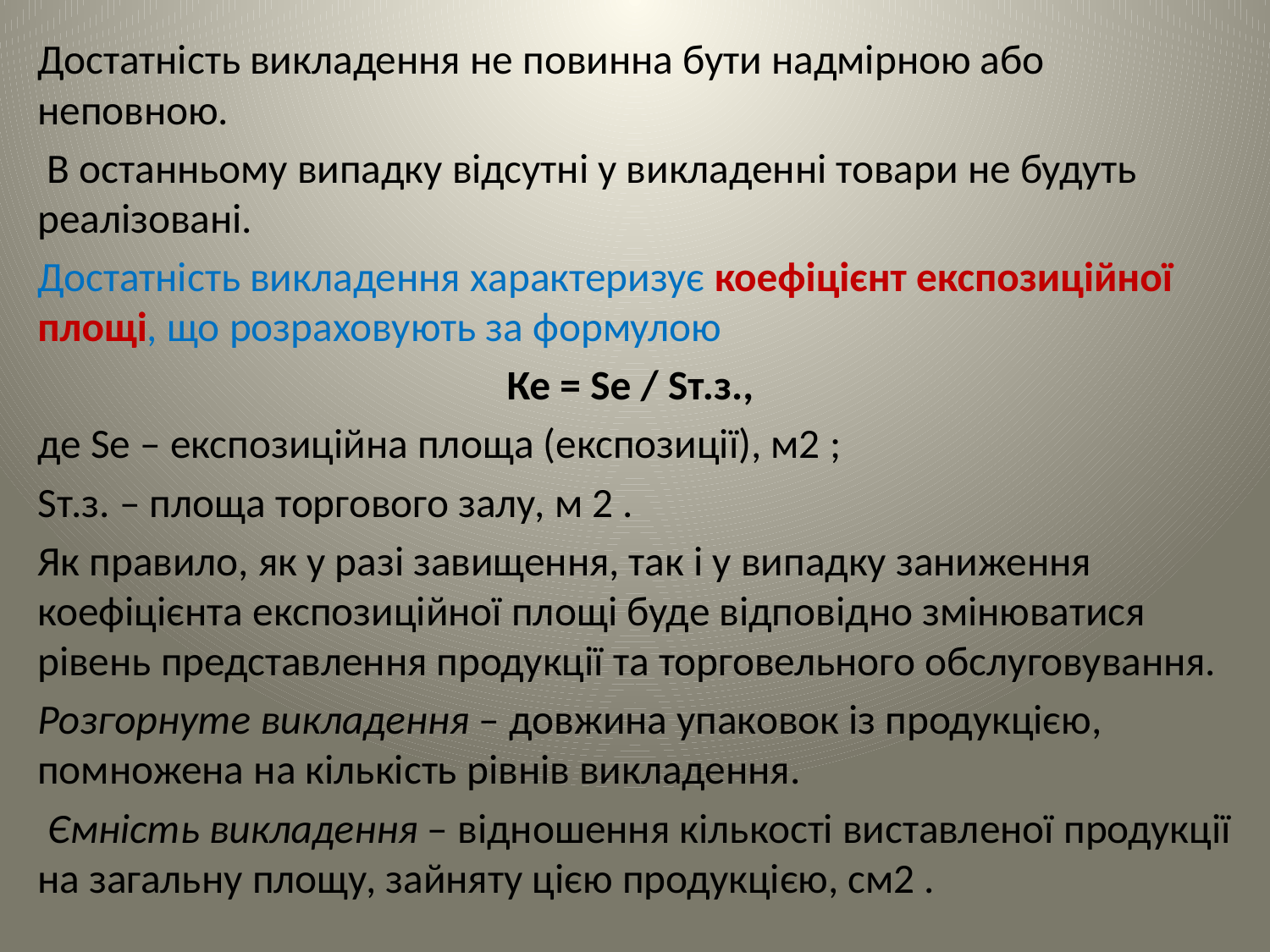

Достатність викладення не повинна бути надмірною або неповною.
 В останньому випадку відсутні у викладенні товари не будуть реалізовані.
Достатність викладення характеризує коефіцієнт експозиційної площі, що розраховують за формулою
Ке = Sе / Sт.з.,
де Sе – експозиційна площа (експозиції), м2 ;
Sт.з. – площа торгового залу, м 2 .
Як правило, як у разі завищення, так і у випадку заниження коефіцієнта експозиційної площі буде відповідно змінюватися рівень представлення продукції та торговельного обслуговування.
Розгорнуте викладення – довжина упаковок із продукцією, помножена на кількість рівнів викладення.
 Ємність викладення – відношення кількості виставленої продукції на загальну площу, зайняту цією продукцією, см2 .